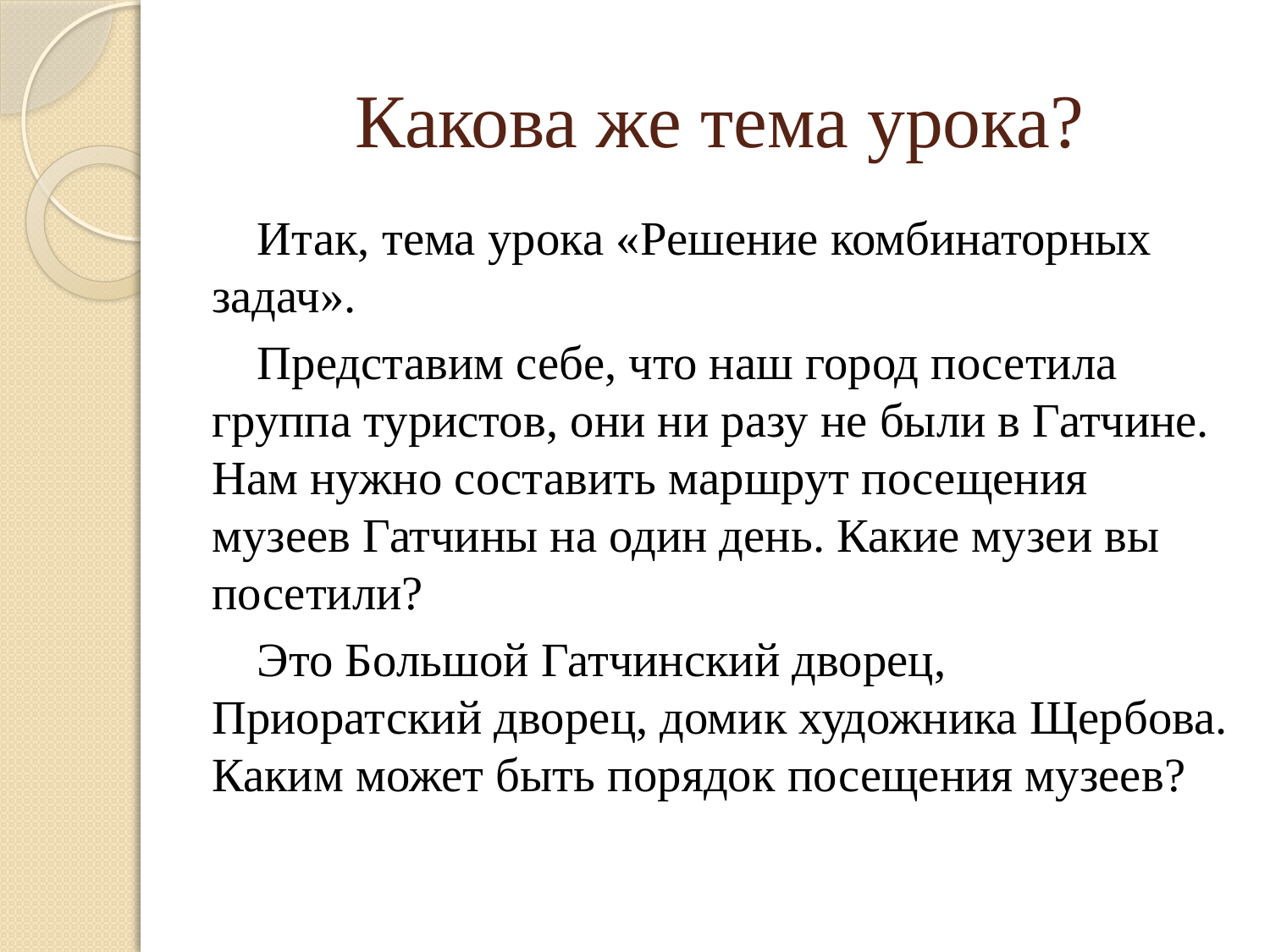

# Какова же тема урока?
Итак, тема урока «Решение комбинаторных задач».
Представим себе, что наш город посетила группа туристов, они ни разу не были в Гатчине. Нам нужно составить маршрут посещения музеев Гатчины на один день. Какие музеи вы посетили?
Это Большой Гатчинский дворец, Приоратский дворец, домик художника Щербова. Каким может быть порядок посещения музеев?